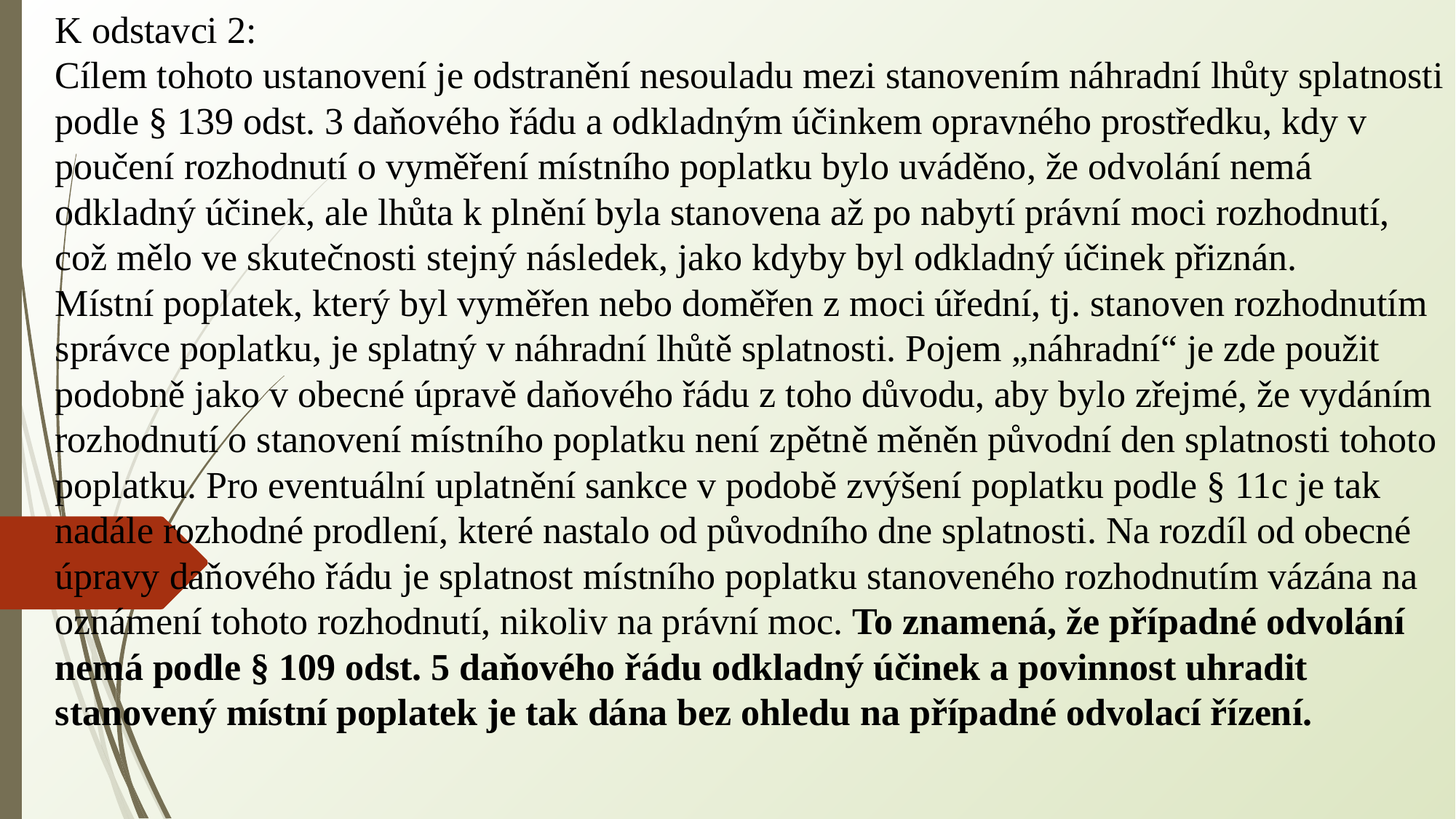

K odstavci 2:
Cílem tohoto ustanovení je odstranění nesouladu mezi stanovením náhradní lhůty splatnosti podle § 139 odst. 3 daňového řádu a odkladným účinkem opravného prostředku, kdy v poučení rozhodnutí o vyměření místního poplatku bylo uváděno, že odvolání nemá odkladný účinek, ale lhůta k plnění byla stanovena až po nabytí právní moci rozhodnutí, což mělo ve skutečnosti stejný následek, jako kdyby byl odkladný účinek přiznán.
Místní poplatek, který byl vyměřen nebo doměřen z moci úřední, tj. stanoven rozhodnutím správce poplatku, je splatný v náhradní lhůtě splatnosti. Pojem „náhradní“ je zde použit podobně jako v obecné úpravě daňového řádu z toho důvodu, aby bylo zřejmé, že vydáním rozhodnutí o stanovení místního poplatku není zpětně měněn původní den splatnosti tohoto poplatku. Pro eventuální uplatnění sankce v podobě zvýšení poplatku podle § 11c je tak nadále rozhodné prodlení, které nastalo od původního dne splatnosti. Na rozdíl od obecné úpravy daňového řádu je splatnost místního poplatku stanoveného rozhodnutím vázána na oznámení tohoto rozhodnutí, nikoliv na právní moc. To znamená, že případné odvolání nemá podle § 109 odst. 5 daňového řádu odkladný účinek a povinnost uhradit stanovený místní poplatek je tak dána bez ohledu na případné odvolací řízení.